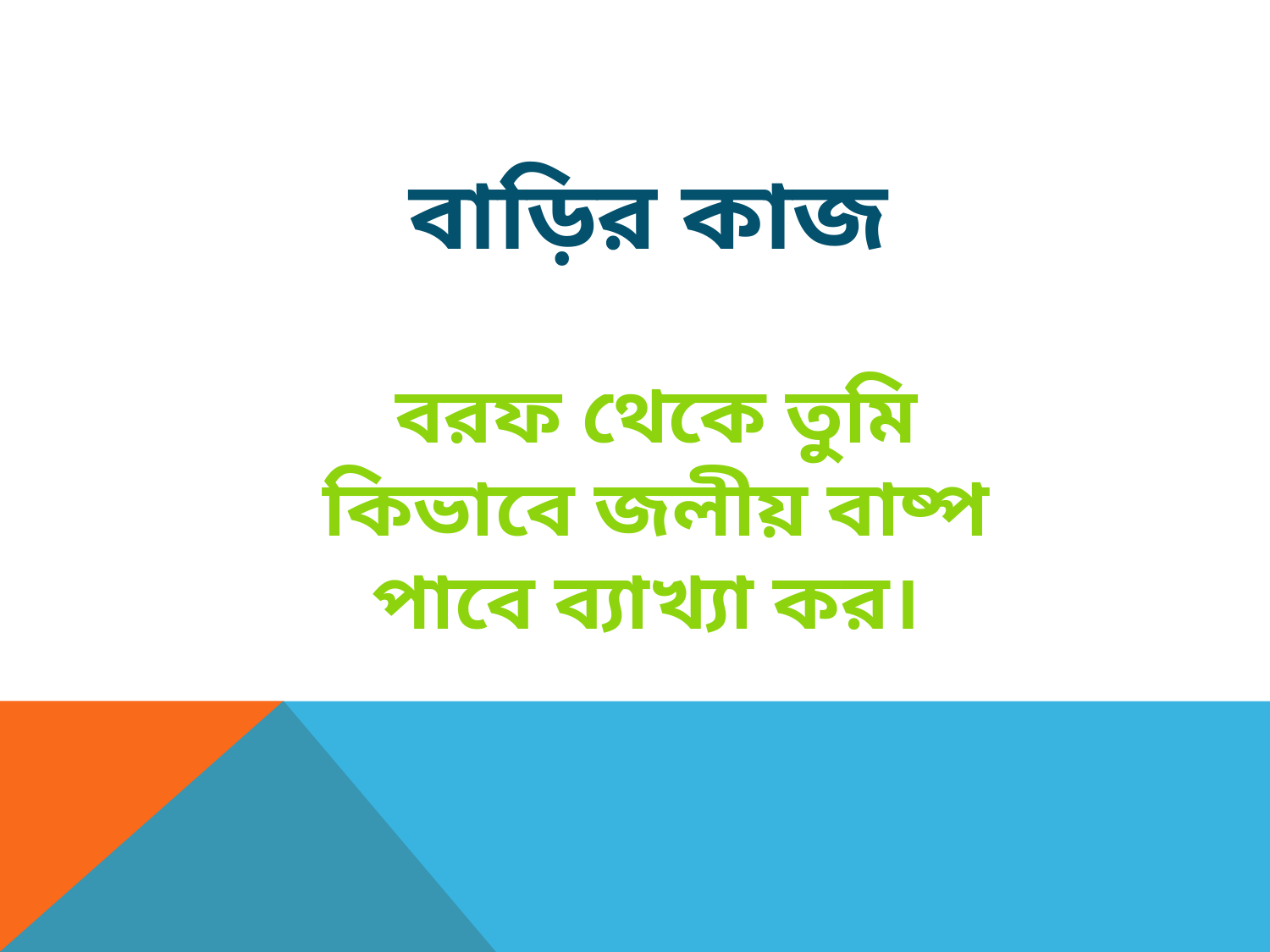

বাড়ির কাজ
বরফ থেকে তুমি কিভাবে জলীয় বাষ্প পাবে ব্যাখ্যা কর।